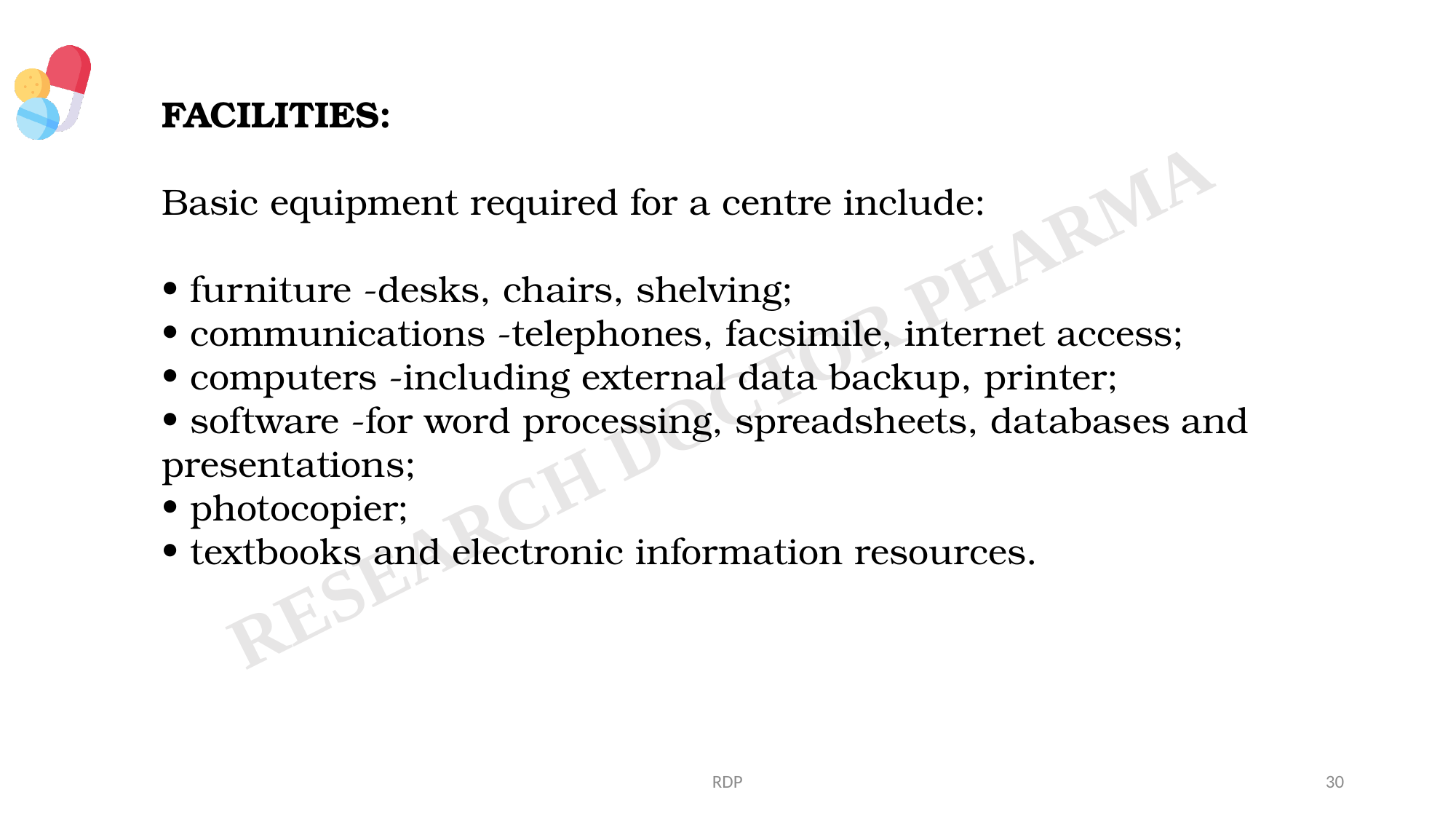

FACILITIES:

Basic equipment required for a centre include:

• furniture -desks, chairs, shelving;
• communications -telephones, facsimile, internet access;
• computers -including external data backup, printer;
• software -for word processing, spreadsheets, databases and presentations;
• photocopier;
• textbooks and electronic information resources.
RDP
30